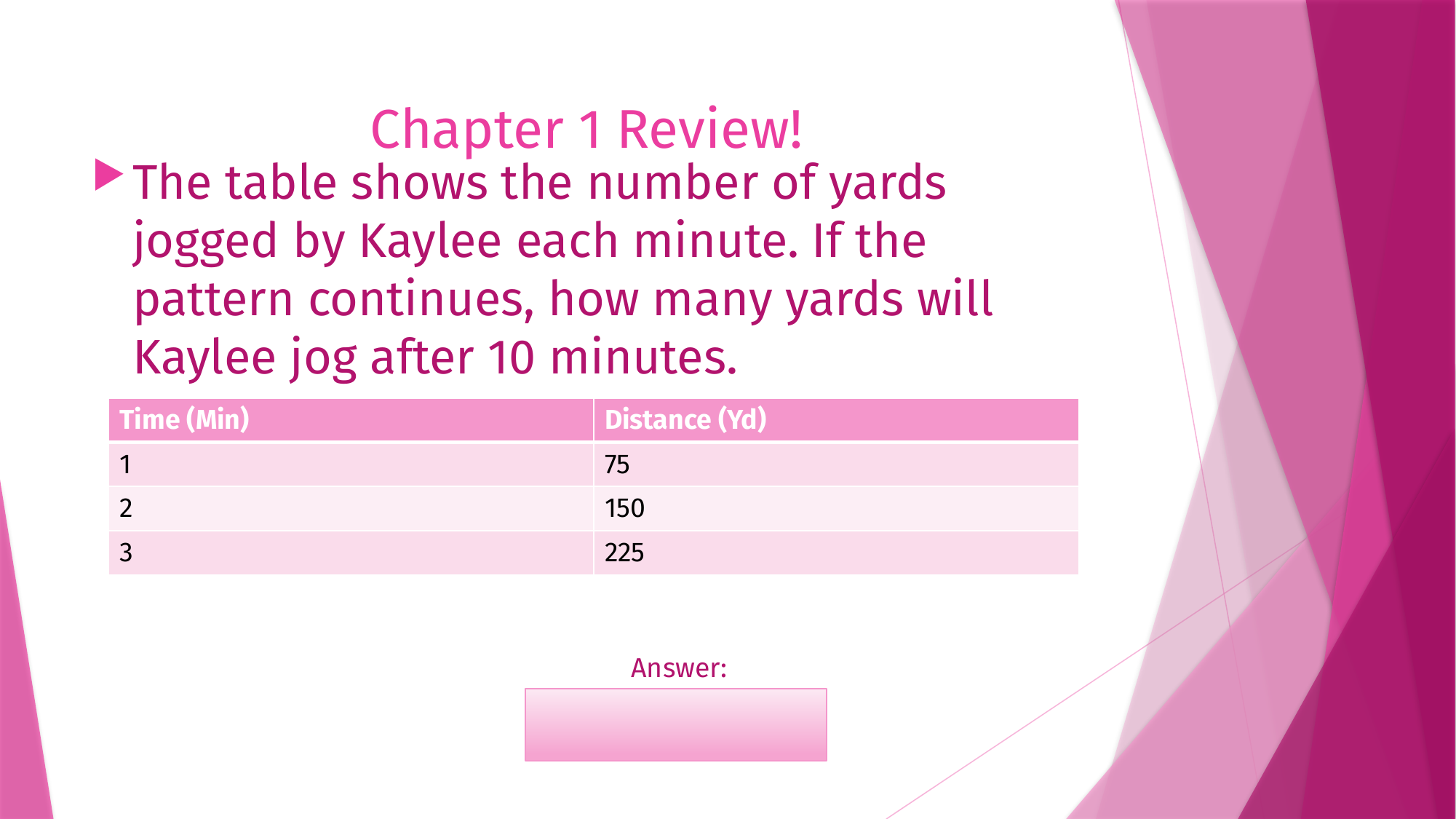

# Chapter 1 Review!
The table shows the number of yards jogged by Kaylee each minute. If the pattern continues, how many yards will Kaylee jog after 10 minutes.
| Time (Min) | Distance (Yd) |
| --- | --- |
| 1 | 75 |
| 2 | 150 |
| 3 | 225 |
	Answer:

	750 Yards